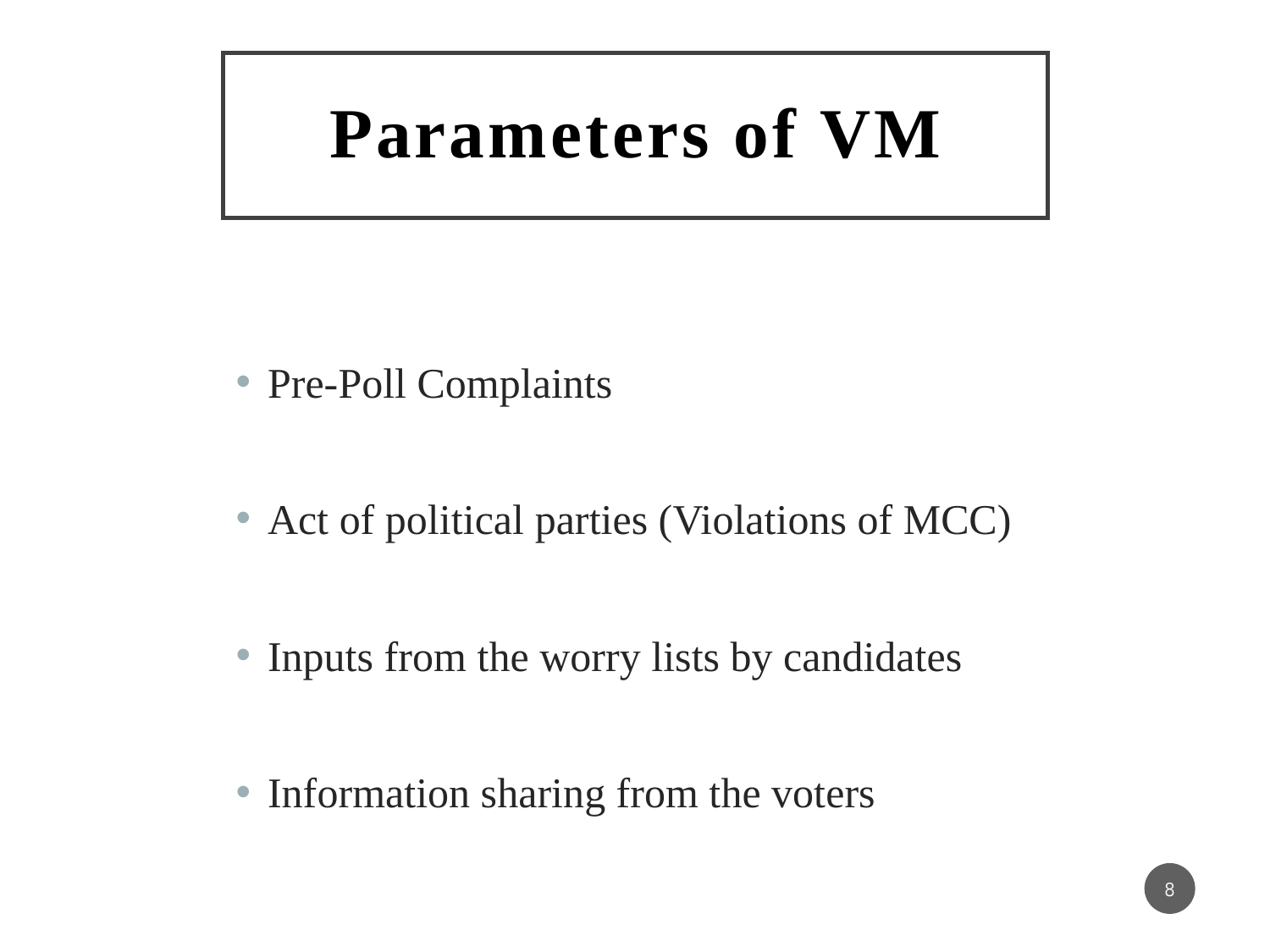

# Parameters of VM
Pre-Poll Complaints

Act of political parties (Violations of MCC)

Inputs from the worry lists by candidates

Information sharing from the voters
8